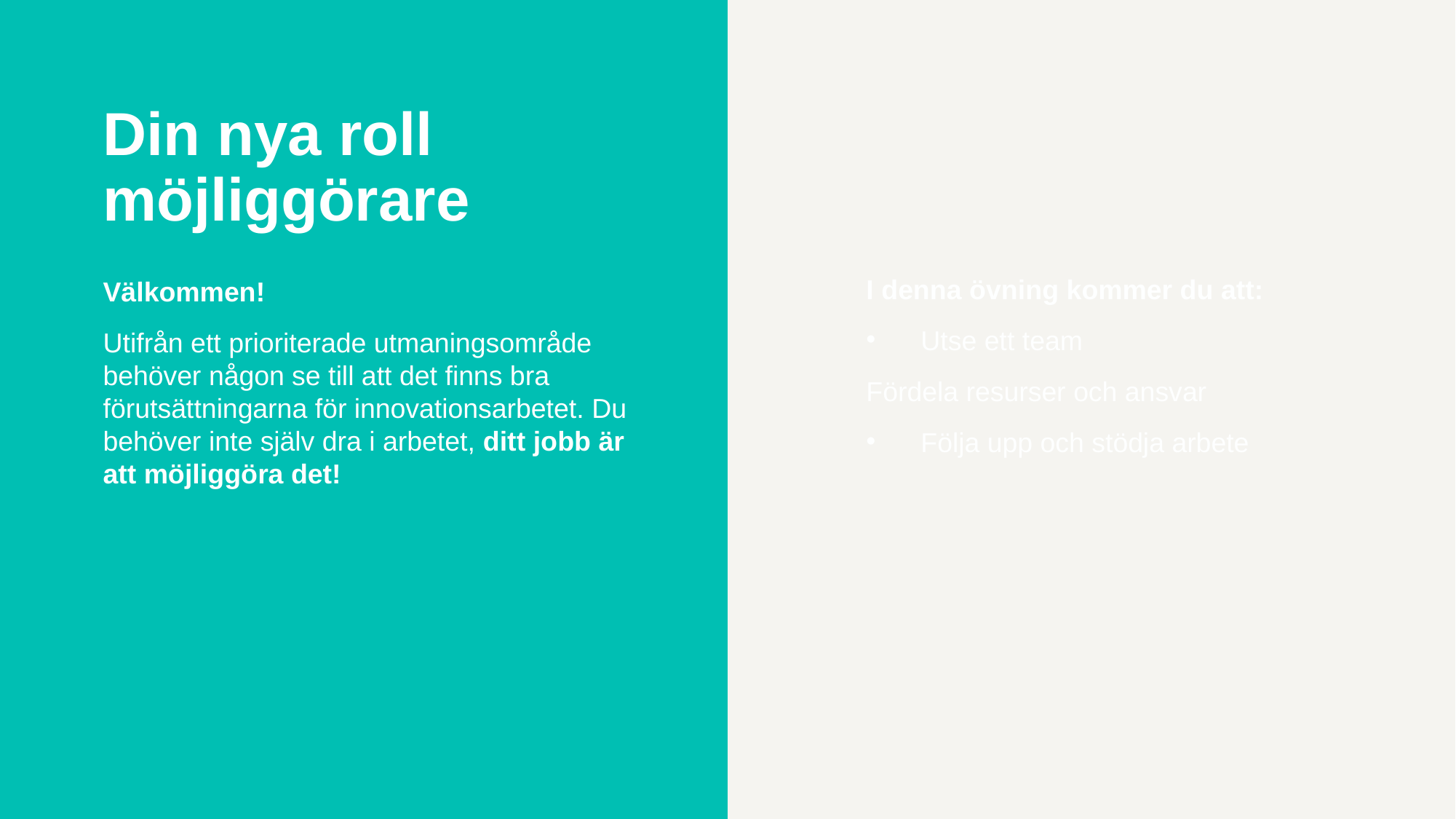

# Din nya roll möjliggörare
Välkommen!
Utifrån ett prioriterade utmaningsområde behöver någon se till att det finns bra förutsättningarna för innovationsarbetet. Du behöver inte själv dra i arbetet, ditt jobb är att möjliggöra det!

I denna övning kommer du att:​
Utse ett team
Fördela resurser och ansvar
Följa upp och stödja arbete